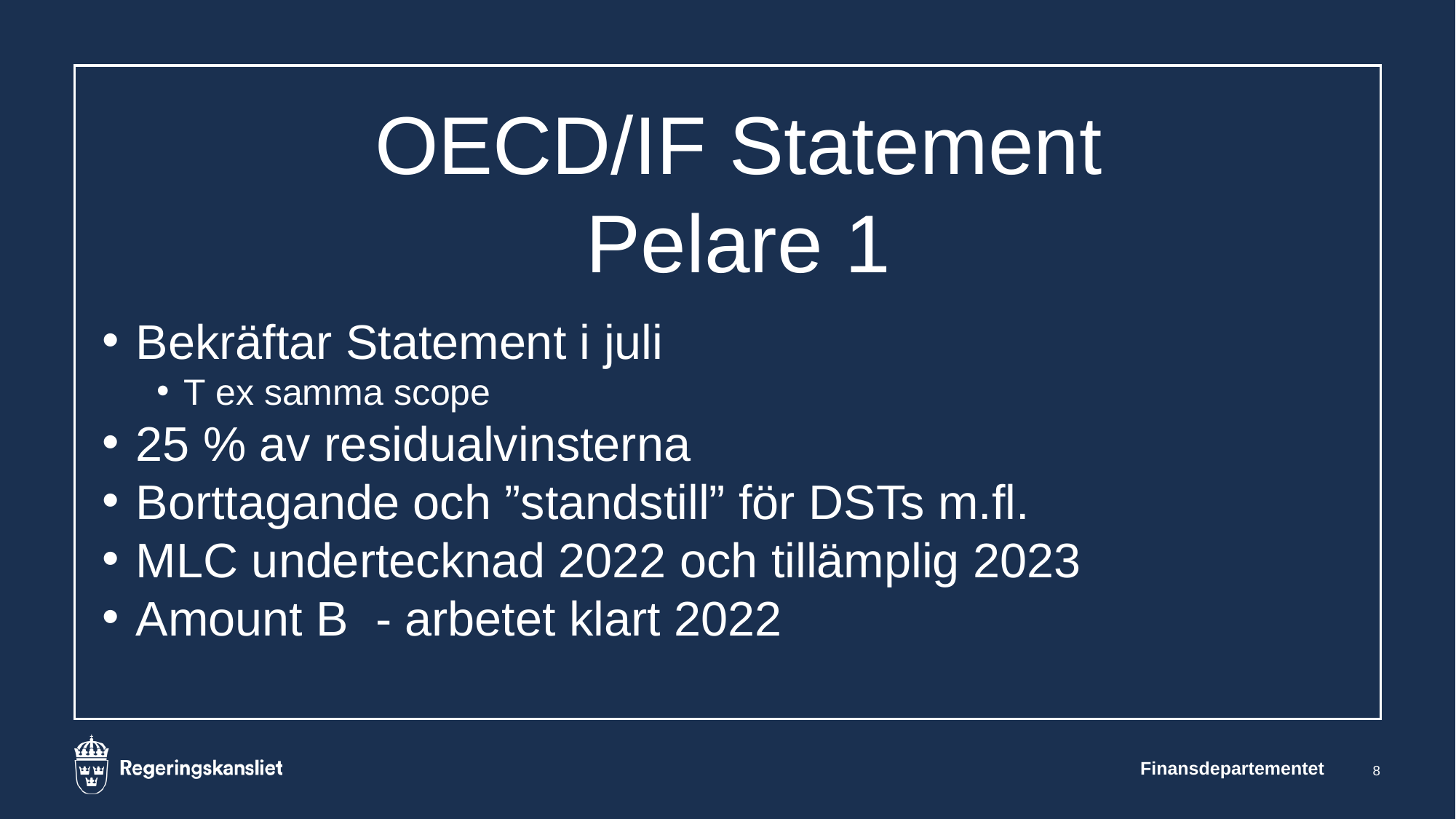

# OECD/IF Statement Pelare 1
Bekräftar Statement i juli
T ex samma scope
25 % av residualvinsterna
Borttagande och ”standstill” för DSTs m.fl.
MLC undertecknad 2022 och tillämplig 2023
Amount B  - arbetet klart 2022

Finansdepartementet
8